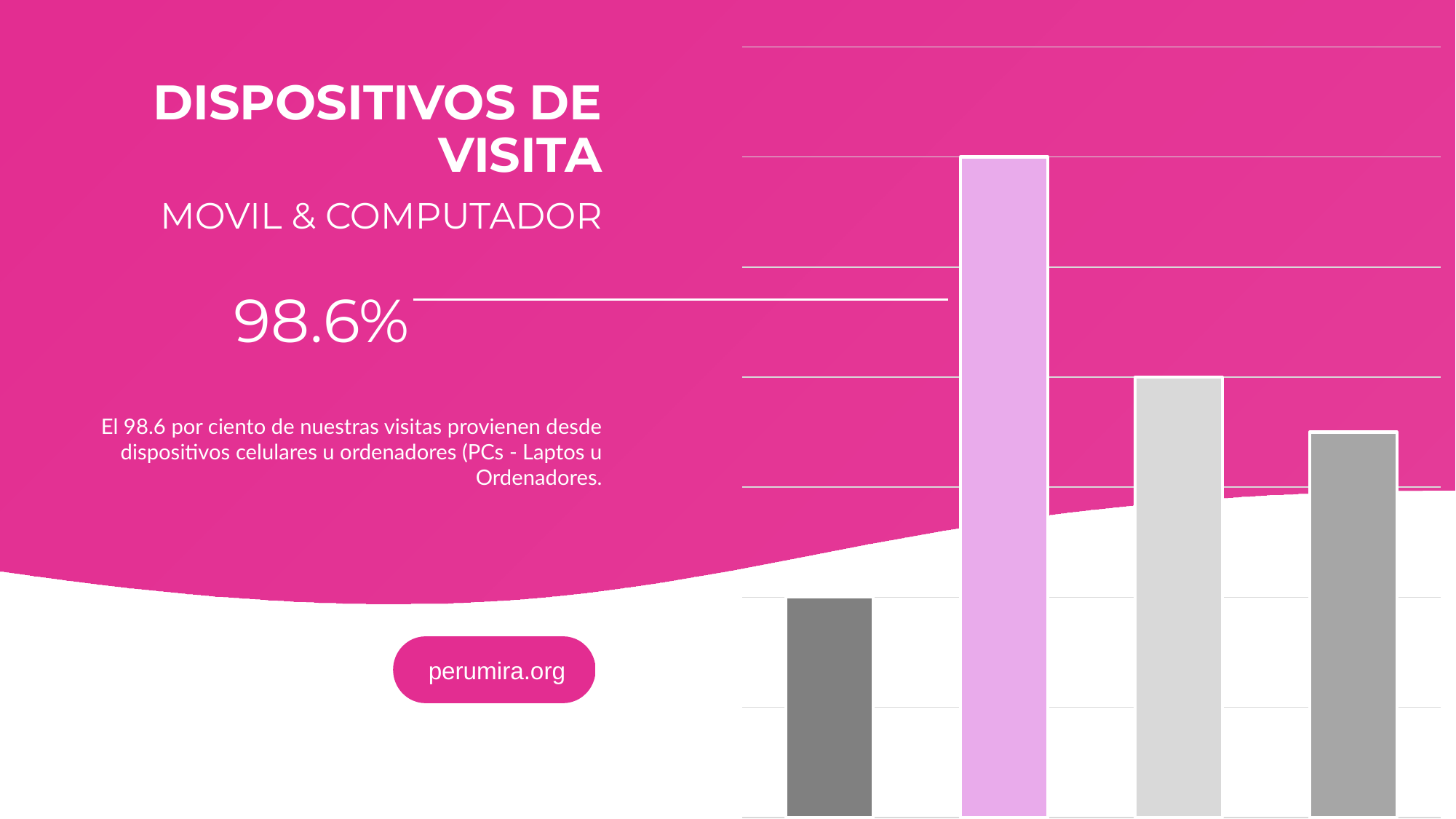

### Chart

| Category | Продажи |
|---|---|
| Кв. 1 | 2.0 |
| Кв. 2 | 6.0 |
| Кв. 3 | 4.0 |
| Кв. 4 | 3.5 |
DISPOSITIVOS DE VISITA
MOVIL & COMPUTADOR
98.6%
El 98.6 por ciento de nuestras visitas provienen desde dispositivos celulares u ordenadores (PCs - Laptos u Ordenadores.

perumira.org